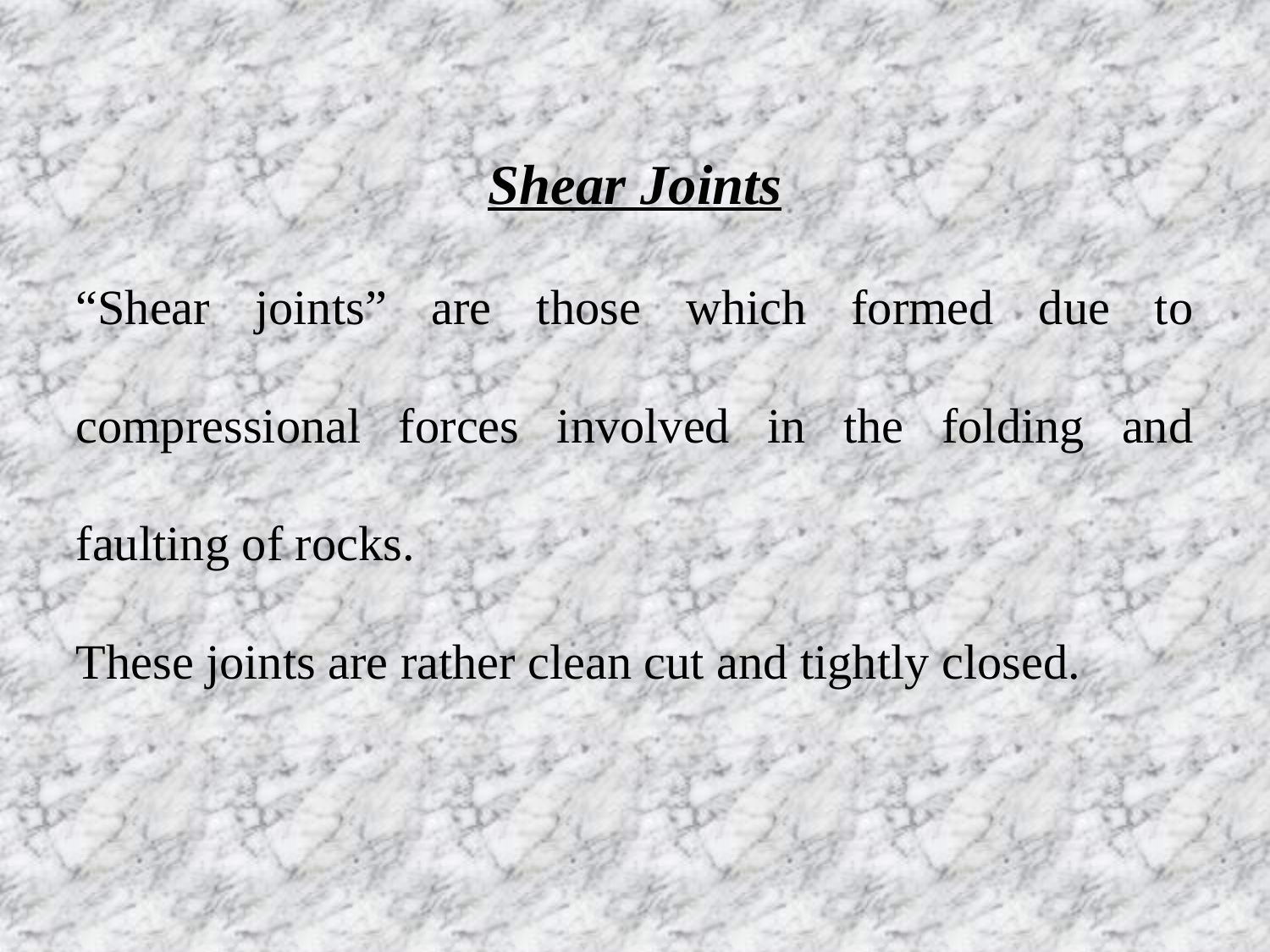

Shear Joints
“Shear joints” are those which formed due to compressional forces involved in the folding and faulting of rocks.
These joints are rather clean cut and tightly closed.